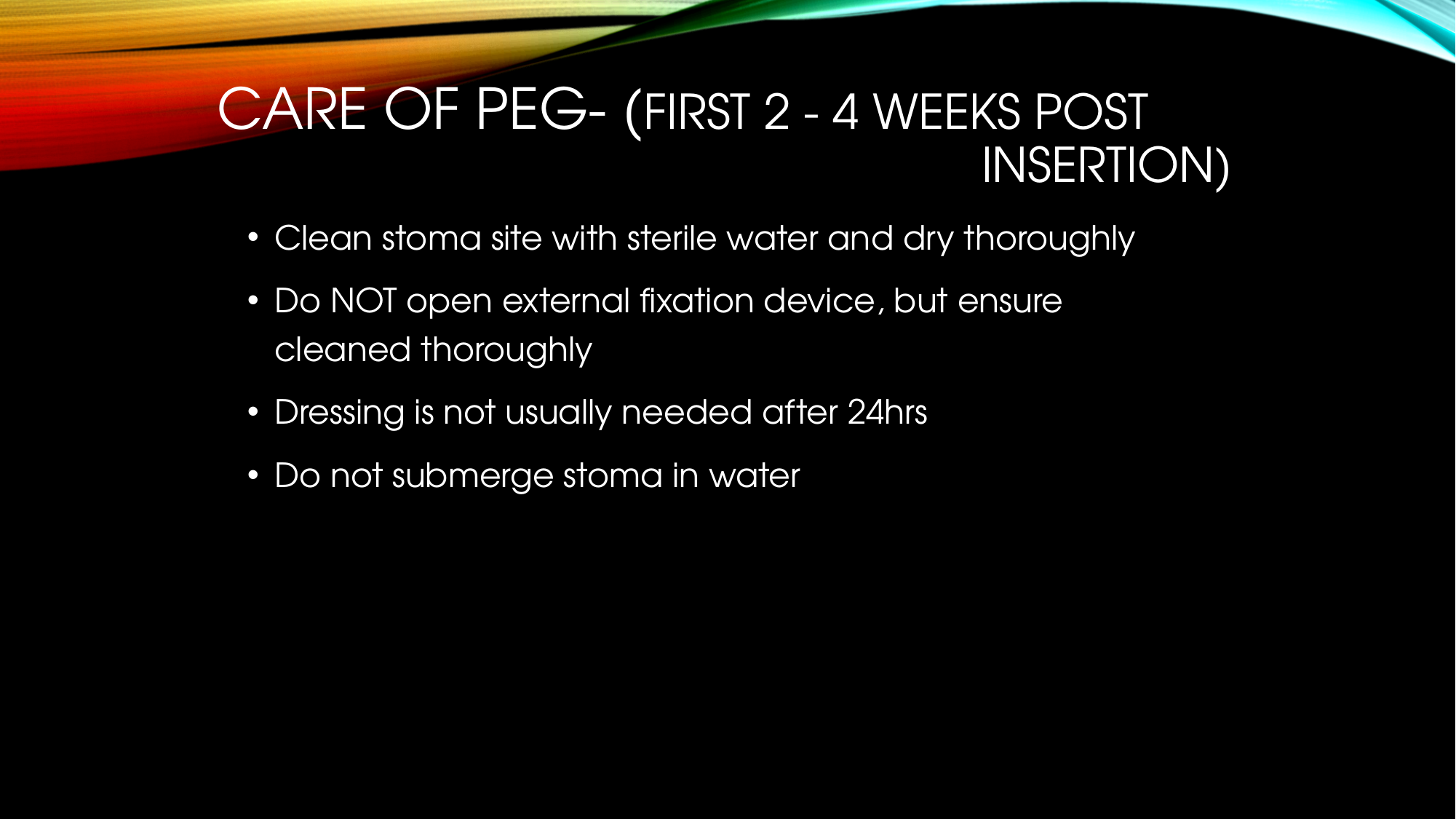

# Care of PEG- (first 2 - 4 weeks post 							insertion)
Clean stoma site with sterile water and dry thoroughly
Do NOT open external fixation device, but ensure cleaned thoroughly
Dressing is not usually needed after 24hrs
Do not submerge stoma in water